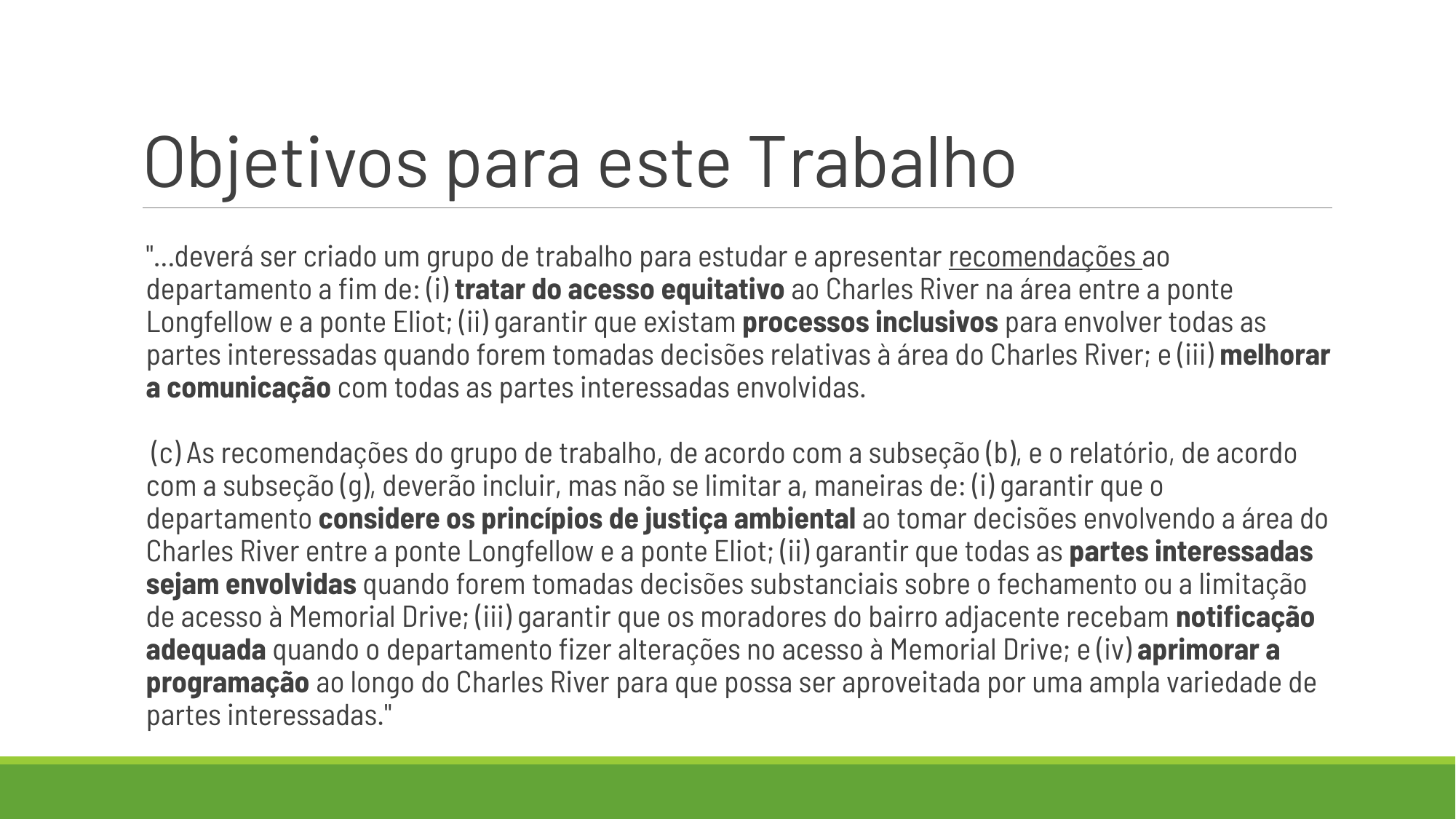

# Objetivos para este Trabalho
"...deverá ser criado um grupo de trabalho para estudar e apresentar recomendações ao departamento a fim de: (i) tratar do acesso equitativo ao Charles River na área entre a ponte Longfellow e a ponte Eliot; (ii) garantir que existam processos inclusivos para envolver todas as partes interessadas quando forem tomadas decisões relativas à área do Charles River; e (iii) melhorar a comunicação com todas as partes interessadas envolvidas.
 (c) As recomendações do grupo de trabalho, de acordo com a subseção (b), e o relatório, de acordo com a subseção (g), deverão incluir, mas não se limitar a, maneiras de: (i) garantir que o departamento considere os princípios de justiça ambiental ao tomar decisões envolvendo a área do Charles River entre a ponte Longfellow e a ponte Eliot; (ii) garantir que todas as partes interessadas sejam envolvidas quando forem tomadas decisões substanciais sobre o fechamento ou a limitação de acesso à Memorial Drive; (iii) garantir que os moradores do bairro adjacente recebam notificação adequada quando o departamento fizer alterações no acesso à Memorial Drive; e (iv) aprimorar a programação ao longo do Charles River para que possa ser aproveitada por uma ampla variedade de partes interessadas."